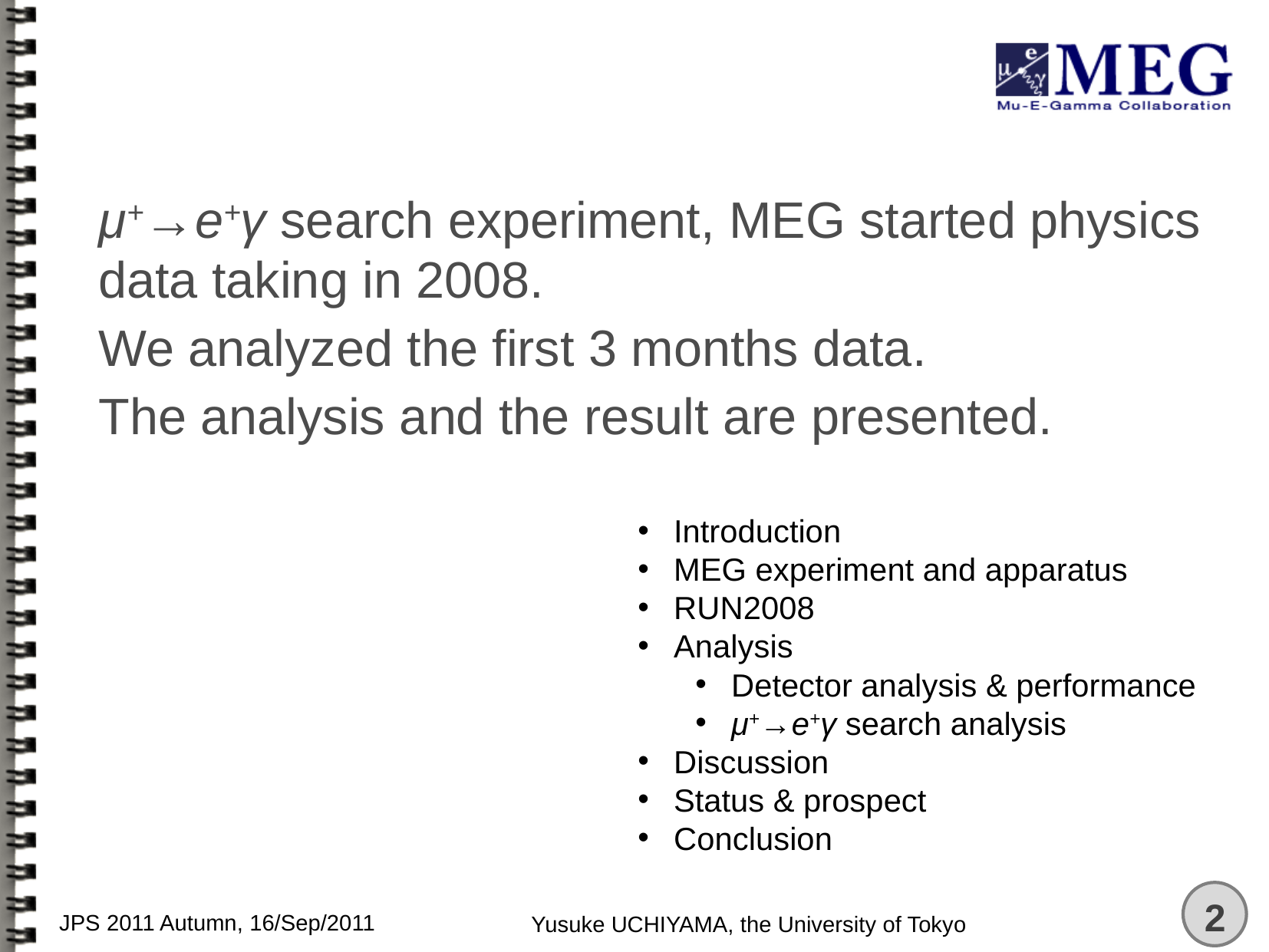

μ+→e+γ search experiment, MEG started physics data taking in 2008.
We analyzed the first 3 months data.
The analysis and the result are presented.
Introduction
MEG experiment and apparatus
RUN2008
Analysis
Detector analysis & performance
μ+→e+γ search analysis
Discussion
Status & prospect
Conclusion
2
JPS 2011 Autumn, 16/Sep/2011
Yusuke UCHIYAMA, the University of Tokyo